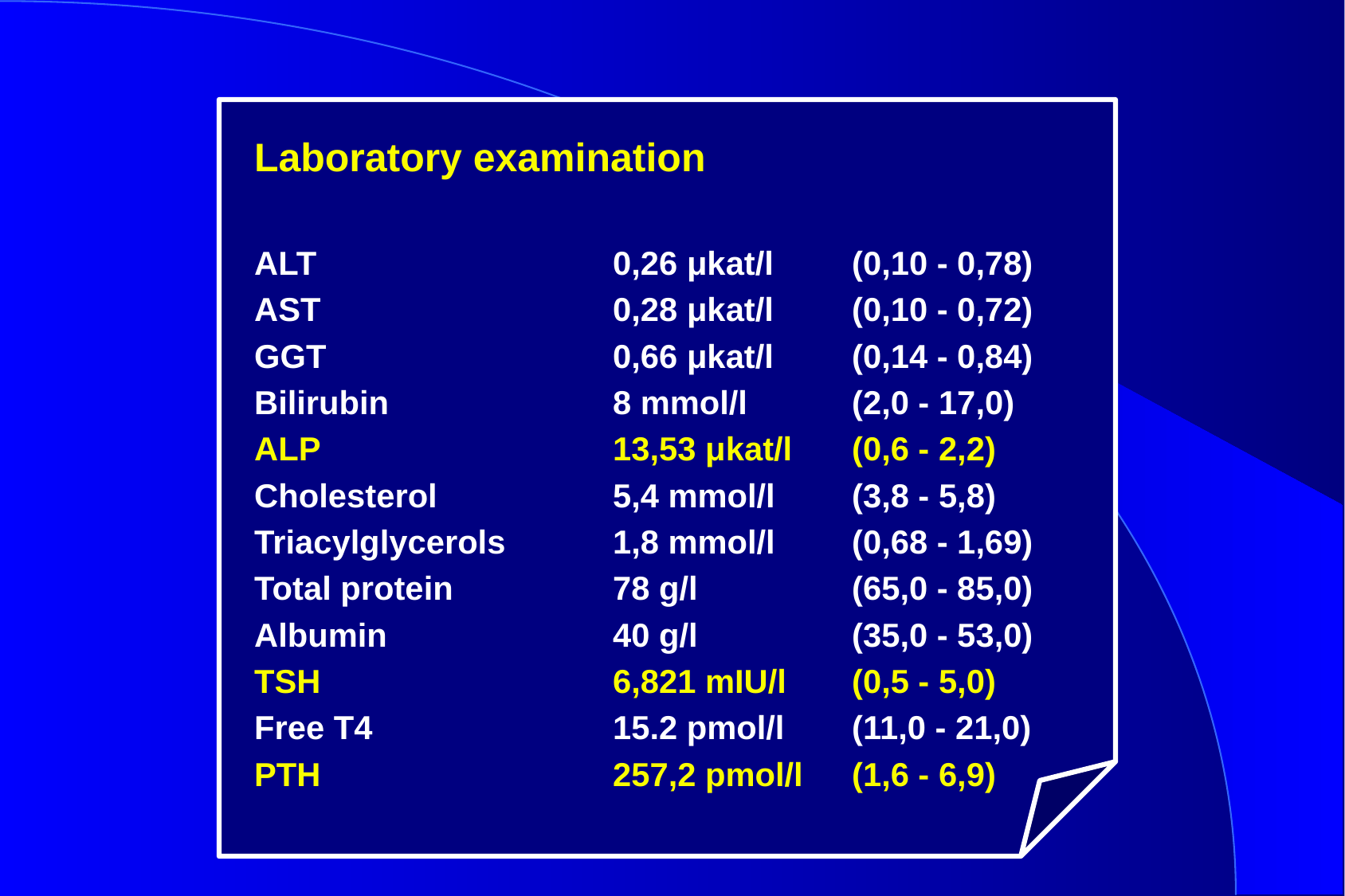

Laboratory examination

ALT			0,26 μkat/l	(0,10 - 0,78)
AST			0,28 μkat/l	(0,10 - 0,72)
GGT			0,66 μkat/l	(0,14 - 0,84)
Bilirubin		8 mmol/l	(2,0 - 17,0)
ALP			13,53 μkat/l	(0,6 - 2,2)
Cholesterol		5,4 mmol/l	(3,8 - 5,8)
Triacylglycerols	1,8 mmol/l	(0,68 - 1,69)
Total protein		78 g/l		(65,0 - 85,0)
Albumin		40 g/l		(35,0 - 53,0)
TSH			6,821 mIU/l	(0,5 - 5,0)
Free T4			15.2 pmol/l	(11,0 - 21,0)
PTH			257,2 pmol/l	(1,6 - 6,9)